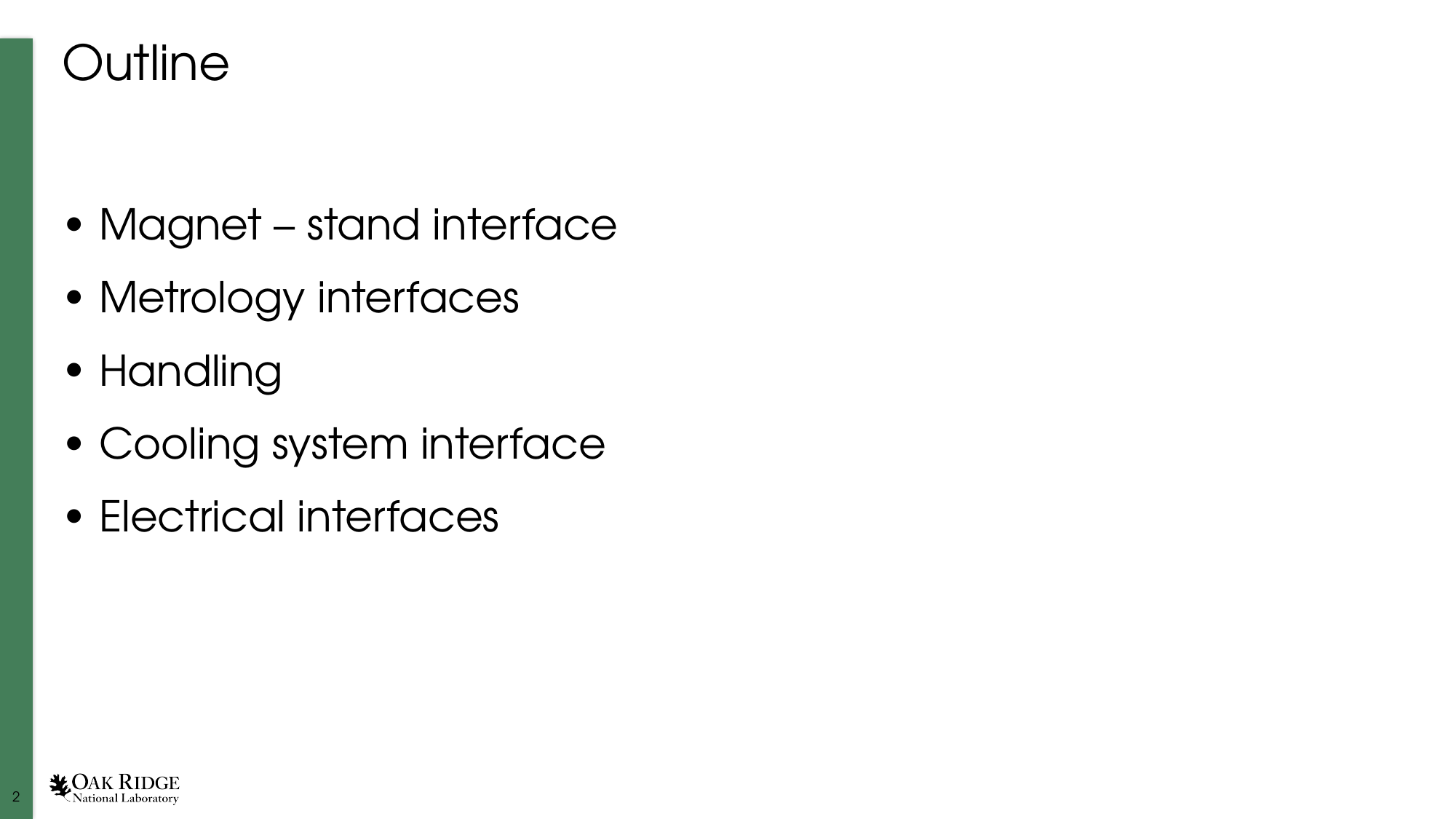

# Outline
Magnet – stand interface
Metrology interfaces
Handling
Cooling system interface
Electrical interfaces